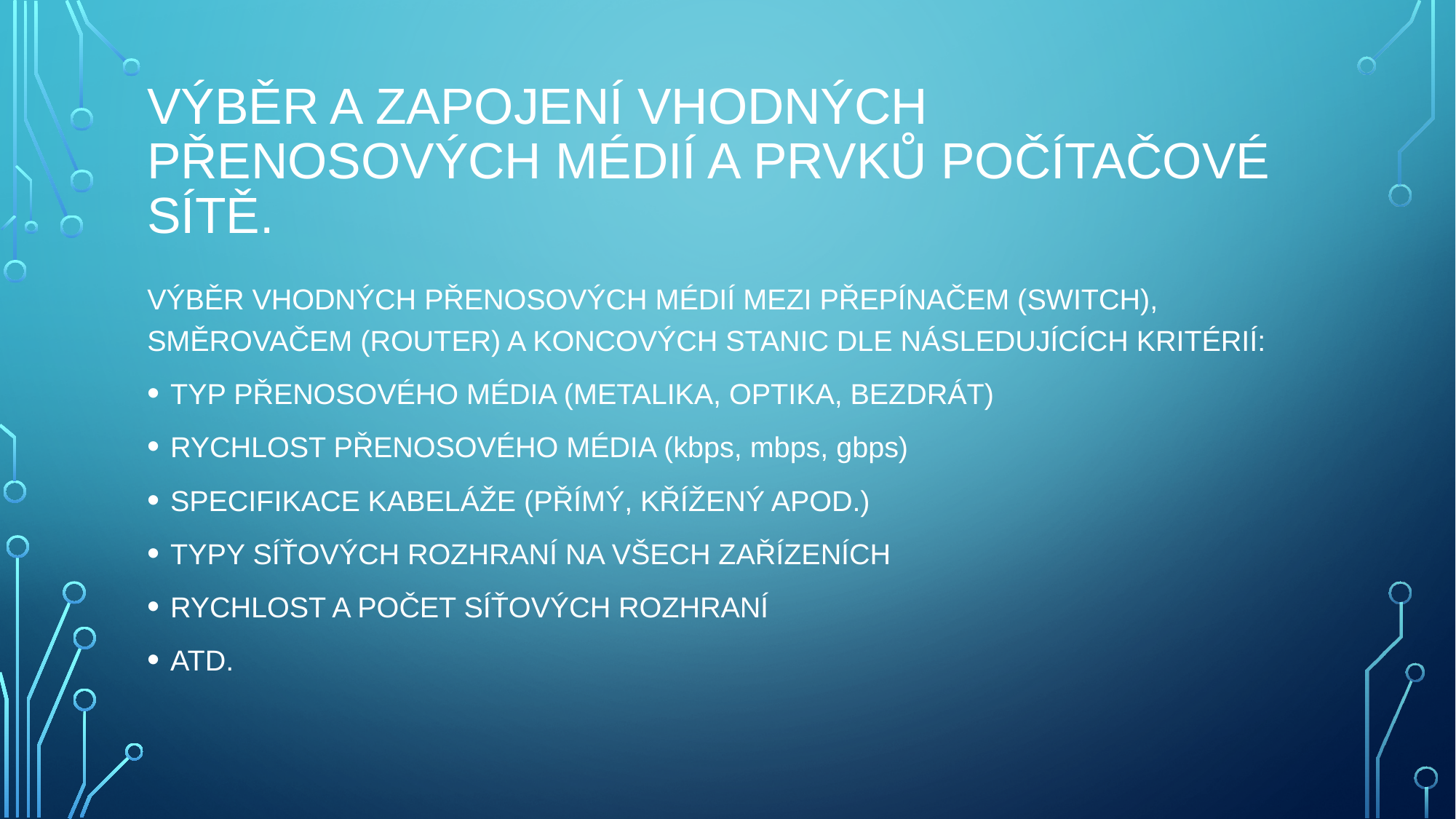

# Výběr A ZAPOJENÍ vhodných přenosových médií a prvků počítačové sítě.
VÝBĚR VHODNÝCH PŘENOSOVÝCH MÉDIÍ MEZI PŘEPÍNAČEM (SWITCH), SMĚROVAČEM (ROUTER) A KONCOVÝCH STANIC DLE NÁSLEDUJÍCÍCH KRITÉRIÍ:
TYP PŘENOSOVÉHO MÉDIA (METALIKA, OPTIKA, BEZDRÁT)
RYCHLOST PŘENOSOVÉHO MÉDIA (kbps, mbps, gbps)
SPECIFIKACE KABELÁŽE (PŘÍMÝ, KŘÍŽENÝ APOD.)
TYPY SÍŤOVÝCH ROZHRANÍ NA VŠECH ZAŘÍZENÍCH
RYCHLOST A POČET SÍŤOVÝCH ROZHRANÍ
ATD.